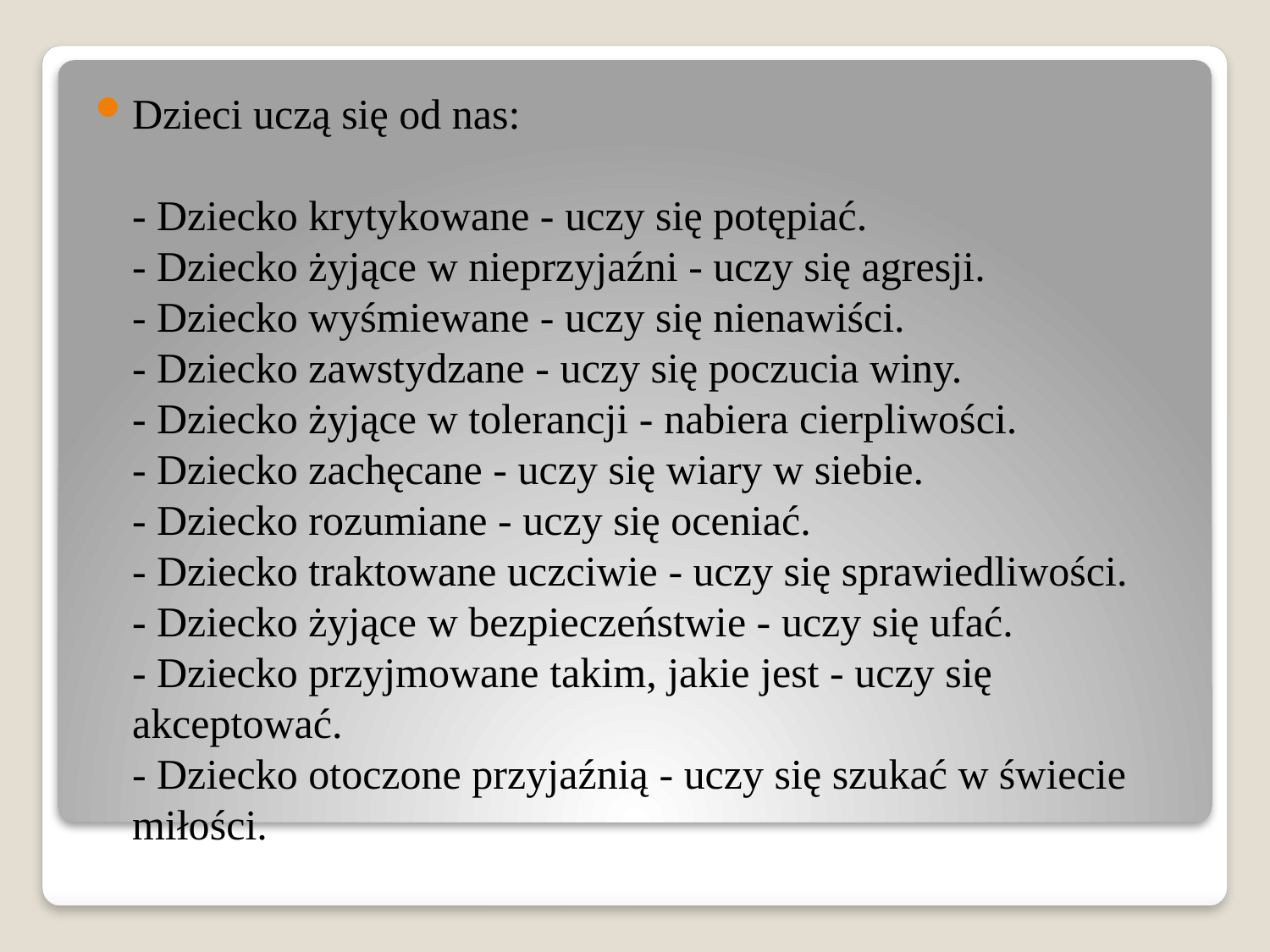

Dzieci uczą się od nas:
- Dziecko krytykowane - uczy się potępiać.
- Dziecko żyjące w nieprzyjaźni - uczy się agresji.
- Dziecko wyśmiewane - uczy się nienawiści.
- Dziecko zawstydzane - uczy się poczucia winy.
- Dziecko żyjące w tolerancji - nabiera cierpliwości.
- Dziecko zachęcane - uczy się wiary w siebie.
- Dziecko rozumiane - uczy się oceniać.
- Dziecko traktowane uczciwie - uczy się sprawiedliwości.
- Dziecko żyjące w bezpieczeństwie - uczy się ufać.
- Dziecko przyjmowane takim, jakie jest - uczy się akceptować.
- Dziecko otoczone przyjaźnią - uczy się szukać w świecie miłości.